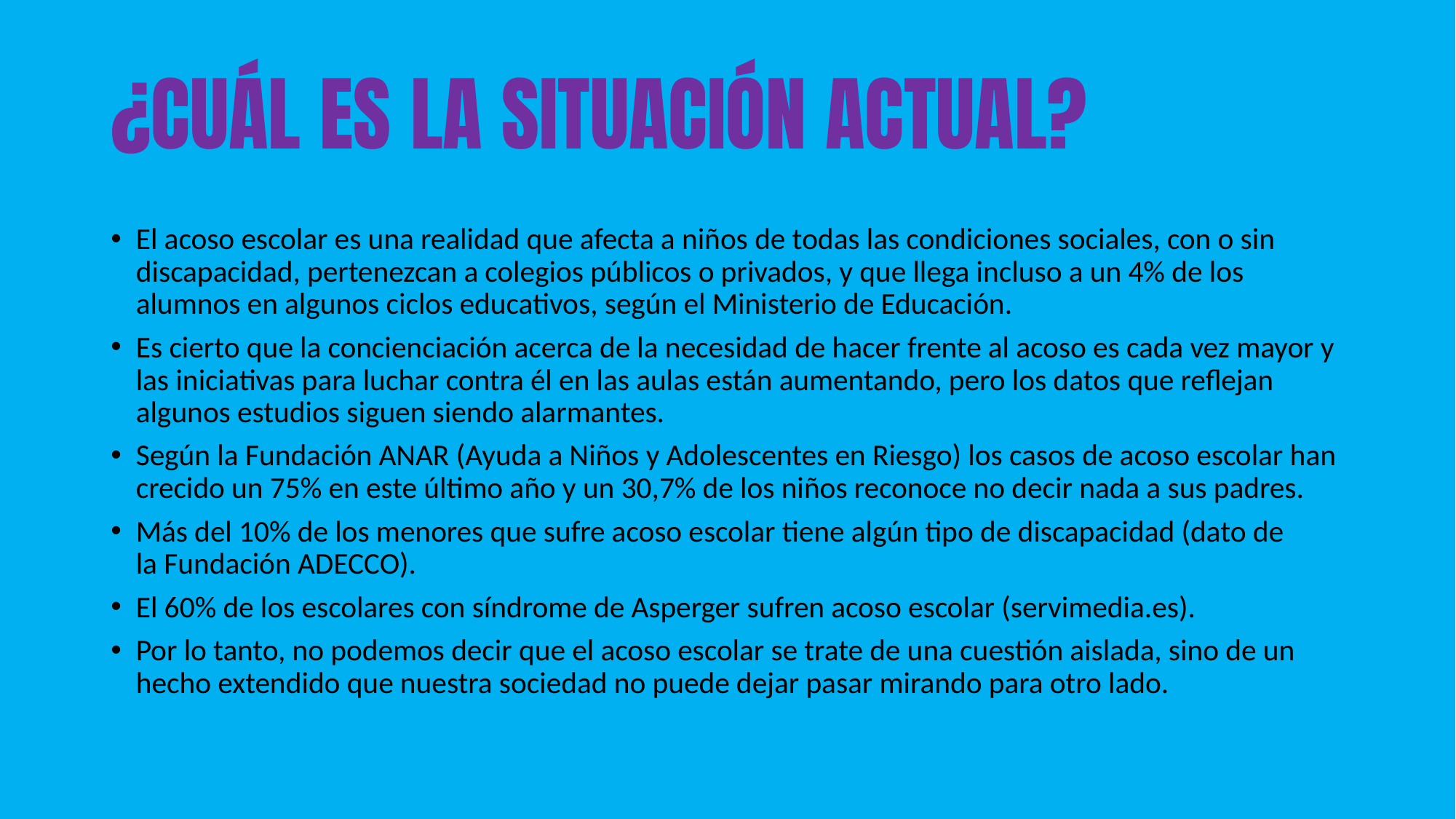

# ¿CUÁL ES LA SITUACIÓN ACTUAL?
El acoso escolar es una realidad que afecta a niños de todas las condiciones sociales, con o sin discapacidad, pertenezcan a colegios públicos o privados, y que llega incluso a un 4% de los alumnos en algunos ciclos educativos, según el Ministerio de Educación.
Es cierto que la concienciación acerca de la necesidad de hacer frente al acoso es cada vez mayor y las iniciativas para luchar contra él en las aulas están aumentando, pero los datos que reflejan algunos estudios siguen siendo alarmantes.
Según la Fundación ANAR (Ayuda a Niños y Adolescentes en Riesgo) los casos de acoso escolar han crecido un 75% en este último año y un 30,7% de los niños reconoce no decir nada a sus padres.
Más del 10% de los menores que sufre acoso escolar tiene algún tipo de discapacidad (dato de la Fundación ADECCO).
El 60% de los escolares con síndrome de Asperger sufren acoso escolar (servimedia.es).
Por lo tanto, no podemos decir que el acoso escolar se trate de una cuestión aislada, sino de un hecho extendido que nuestra sociedad no puede dejar pasar mirando para otro lado.